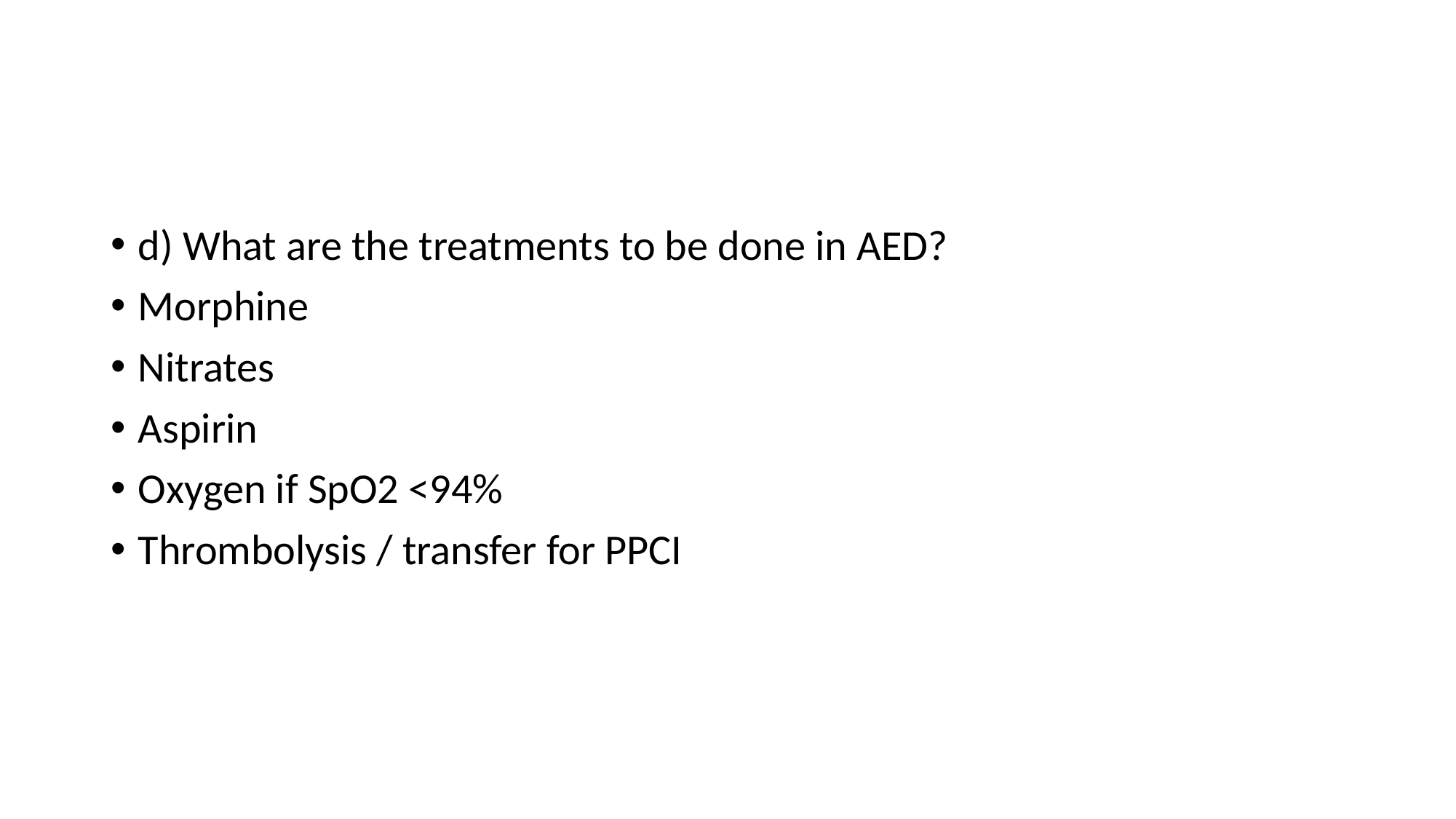

#
d) What are the treatments to be done in AED?
Morphine
Nitrates
Aspirin
Oxygen if SpO2 <94%
Thrombolysis / transfer for PPCI